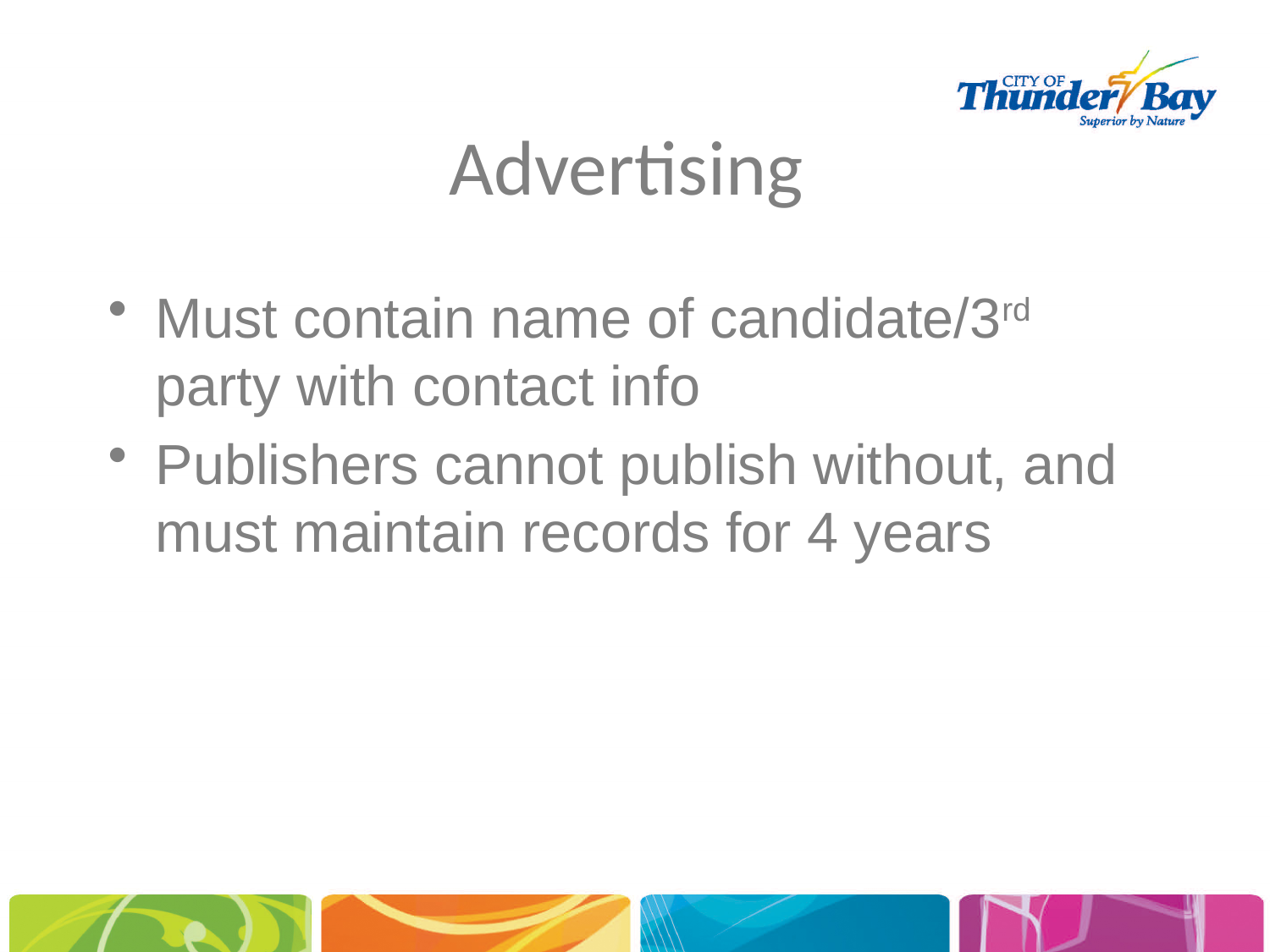

# Advertising
Must contain name of candidate/3rd party with contact info
Publishers cannot publish without, and must maintain records for 4 years